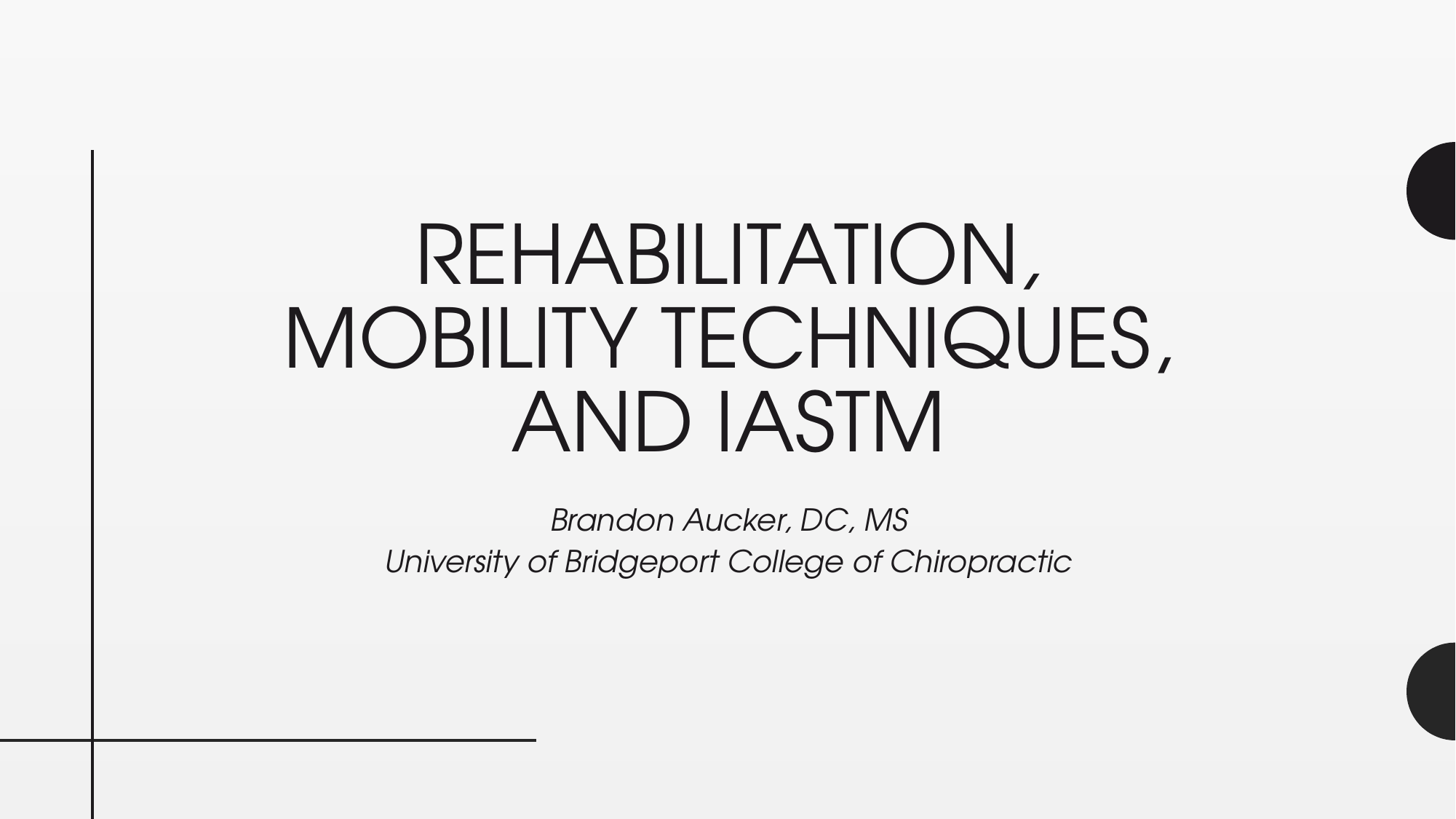

# Rehabilitation, mobility techniques, and IASTM
Brandon Aucker, DC, MS
University of Bridgeport College of Chiropractic